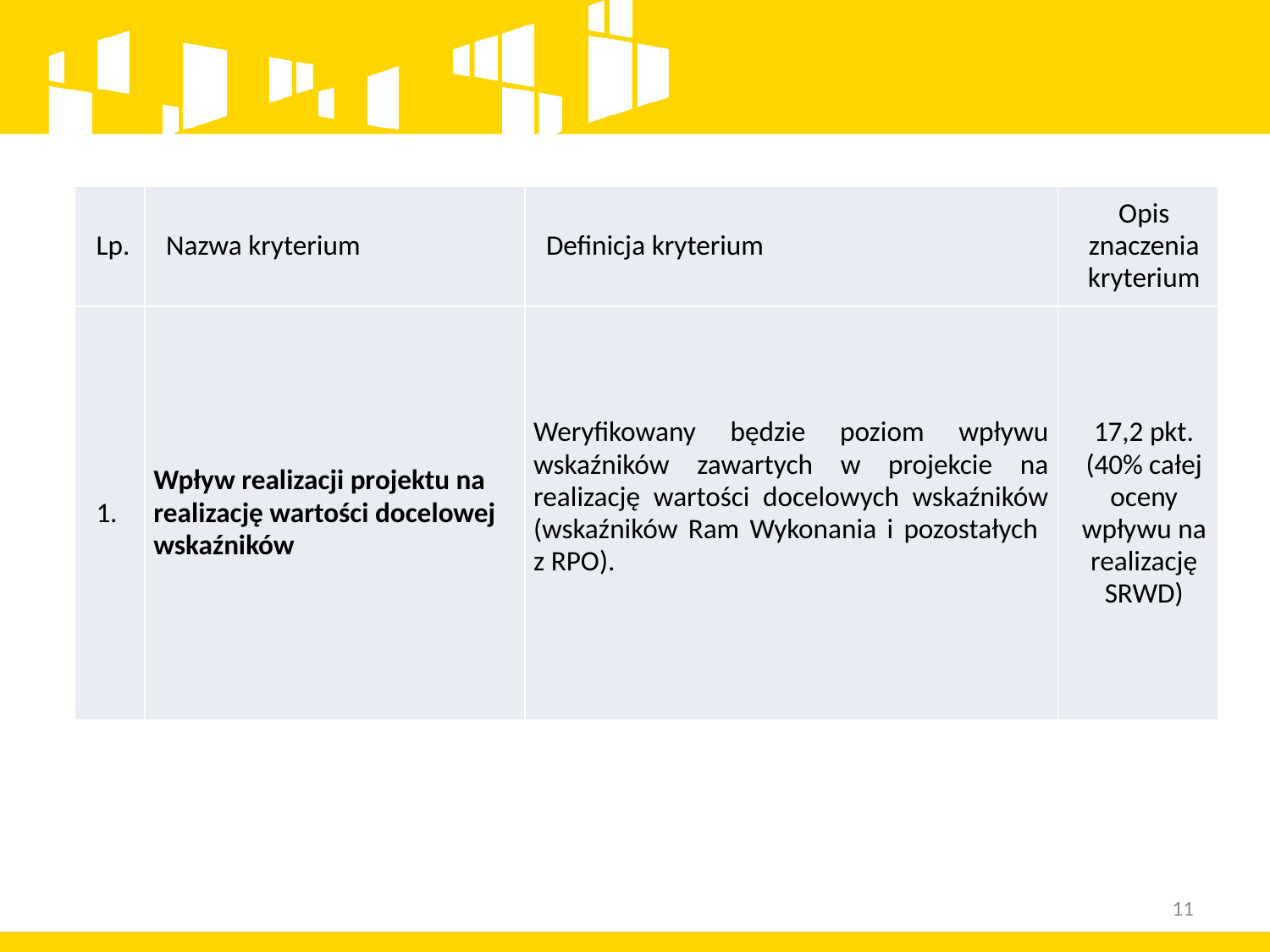

| Lp. | Nazwa kryterium | Definicja kryterium | Opis znaczenia kryterium |
| --- | --- | --- | --- |
| 1. | Wpływ realizacji projektu na realizację wartości docelowej wskaźników | Weryfikowany będzie poziom wpływu wskaźników zawartych w projekcie na realizację wartości docelowych wskaźników (wskaźników Ram Wykonania i pozostałych z RPO). | 17,2 pkt. (40% całej oceny wpływu na realizację SRWD) |
11